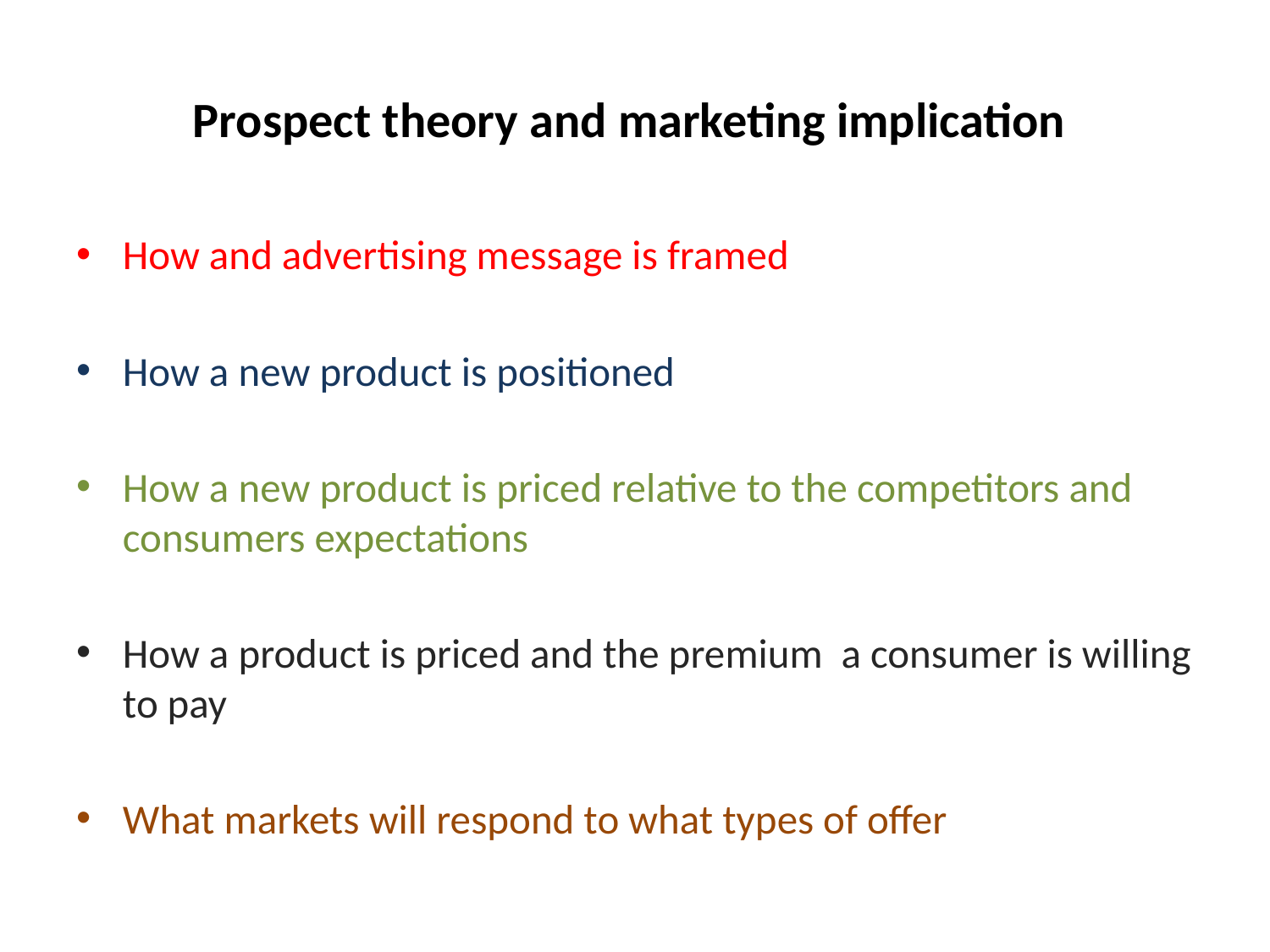

# Prospect theory and marketing implication
How and advertising message is framed

How a new product is positioned

How a new product is priced relative to the competitors and consumers expectations

How a product is priced and the premium  a consumer is willing to pay

What markets will respond to what types of offer